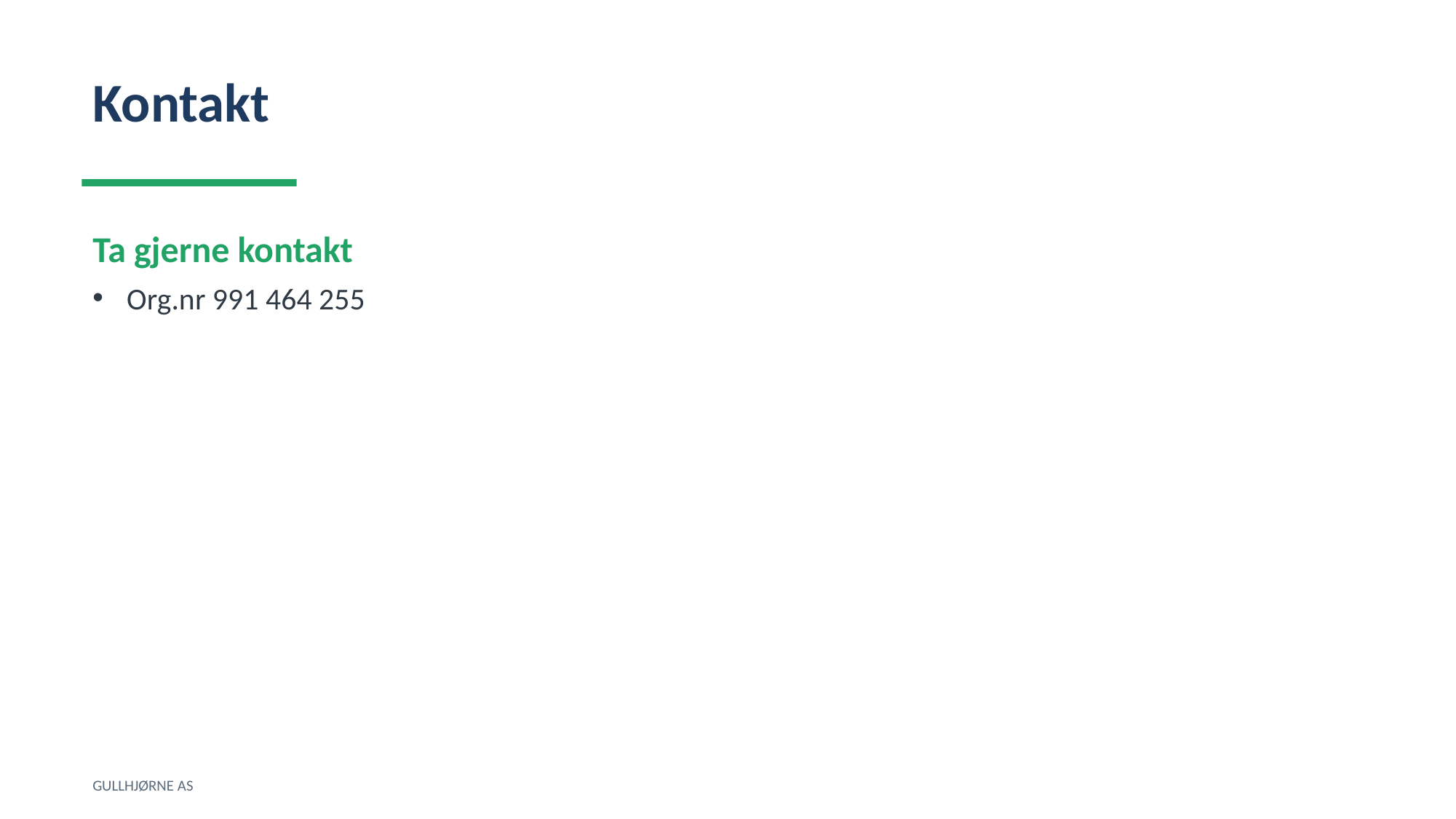

Kontakt

Ta gjerne kontakt
Org.nr 991 464 255
GULLHJØRNE AS